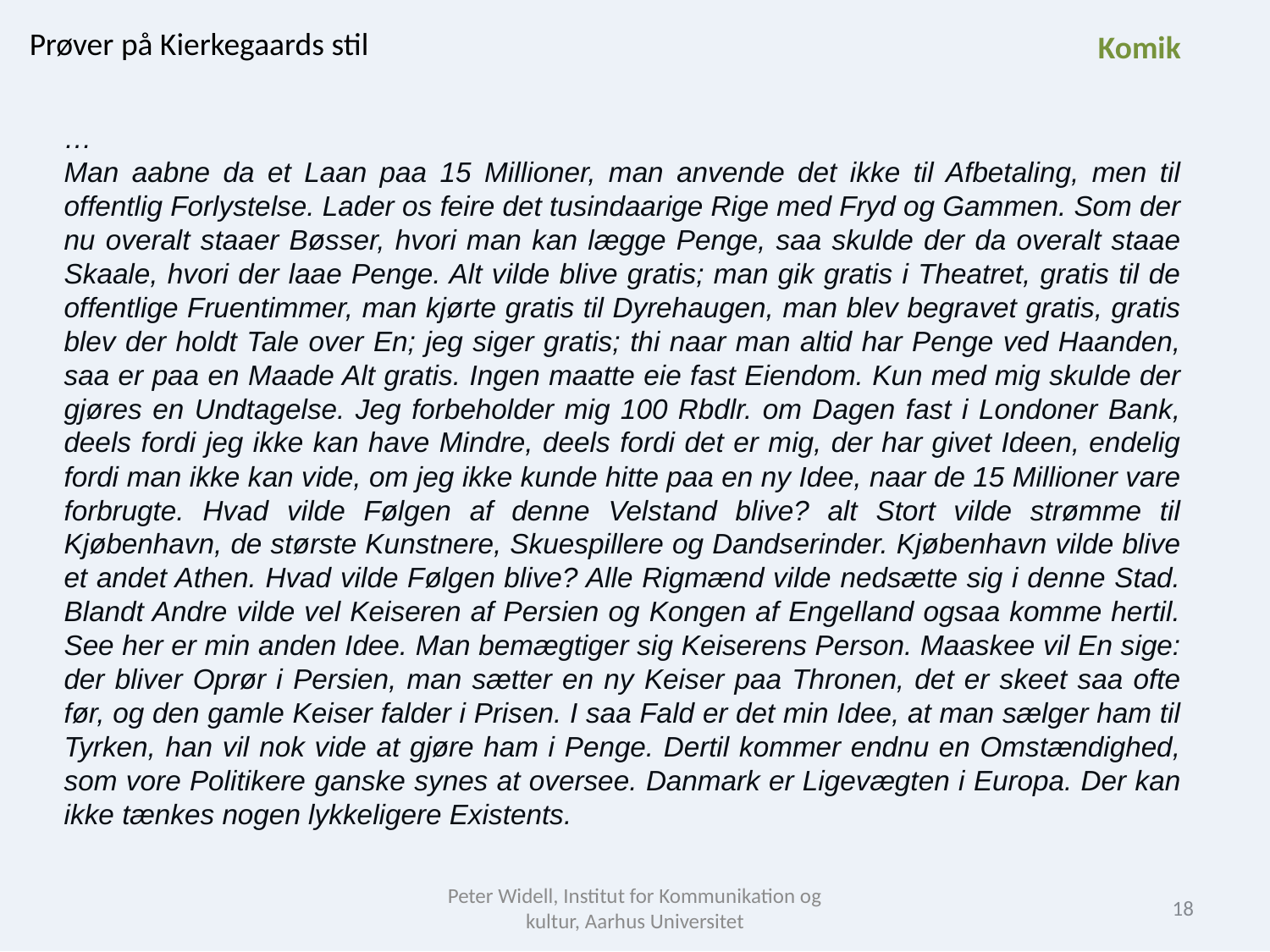

Prøver på Kierkegaards stil
Komik
…
Man aabne da et Laan paa 15 Millioner, man anvende det ikke til Afbetaling, men til offentlig Forlystelse. Lader os feire det tusindaarige Rige med Fryd og Gammen. Som der nu overalt staaer Bøsser, hvori man kan lægge Penge, saa skulde der da overalt staae Skaale, hvori der laae Penge. Alt vilde blive gratis; man gik gratis i Theatret, gratis til de offentlige Fruentimmer, man kjørte gratis til Dyrehaugen, man blev begravet gratis, gratis blev der holdt Tale over En; jeg siger gratis; thi naar man altid har Penge ved Haanden, saa er paa en Maade Alt gratis. Ingen maatte eie fast Eiendom. Kun med mig skulde der gjøres en Undtagelse. Jeg forbeholder mig 100 Rbdlr. om Dagen fast i Londoner Bank, deels fordi jeg ikke kan have Mindre, deels fordi det er mig, der har givet Ideen, endelig fordi man ikke kan vide, om jeg ikke kunde hitte paa en ny Idee, naar de 15 Millioner vare forbrugte. Hvad vilde Følgen af denne Velstand blive? alt Stort vilde strømme til Kjøbenhavn, de største Kunstnere, Skuespillere og Dandserinder. Kjøbenhavn vilde blive et andet Athen. Hvad vilde Følgen blive? Alle Rigmænd vilde nedsætte sig i denne Stad. Blandt Andre vilde vel Keiseren af Persien og Kongen af Engelland ogsaa komme hertil. See her er min anden Idee. Man bemægtiger sig Keiserens Person. Maaskee vil En sige: der bliver Oprør i Persien, man sætter en ny Keiser paa Thronen, det er skeet saa ofte før, og den gamle Keiser falder i Prisen. I saa Fald er det min Idee, at man sælger ham til Tyrken, han vil nok vide at gjøre ham i Penge. Dertil kommer endnu en Omstændighed, som vore Politikere ganske synes at oversee. Danmark er Ligevægten i Europa. Der kan ikke tænkes nogen lykkeligere Existents.
Peter Widell, Institut for Kommunikation og kultur, Aarhus Universitet
18